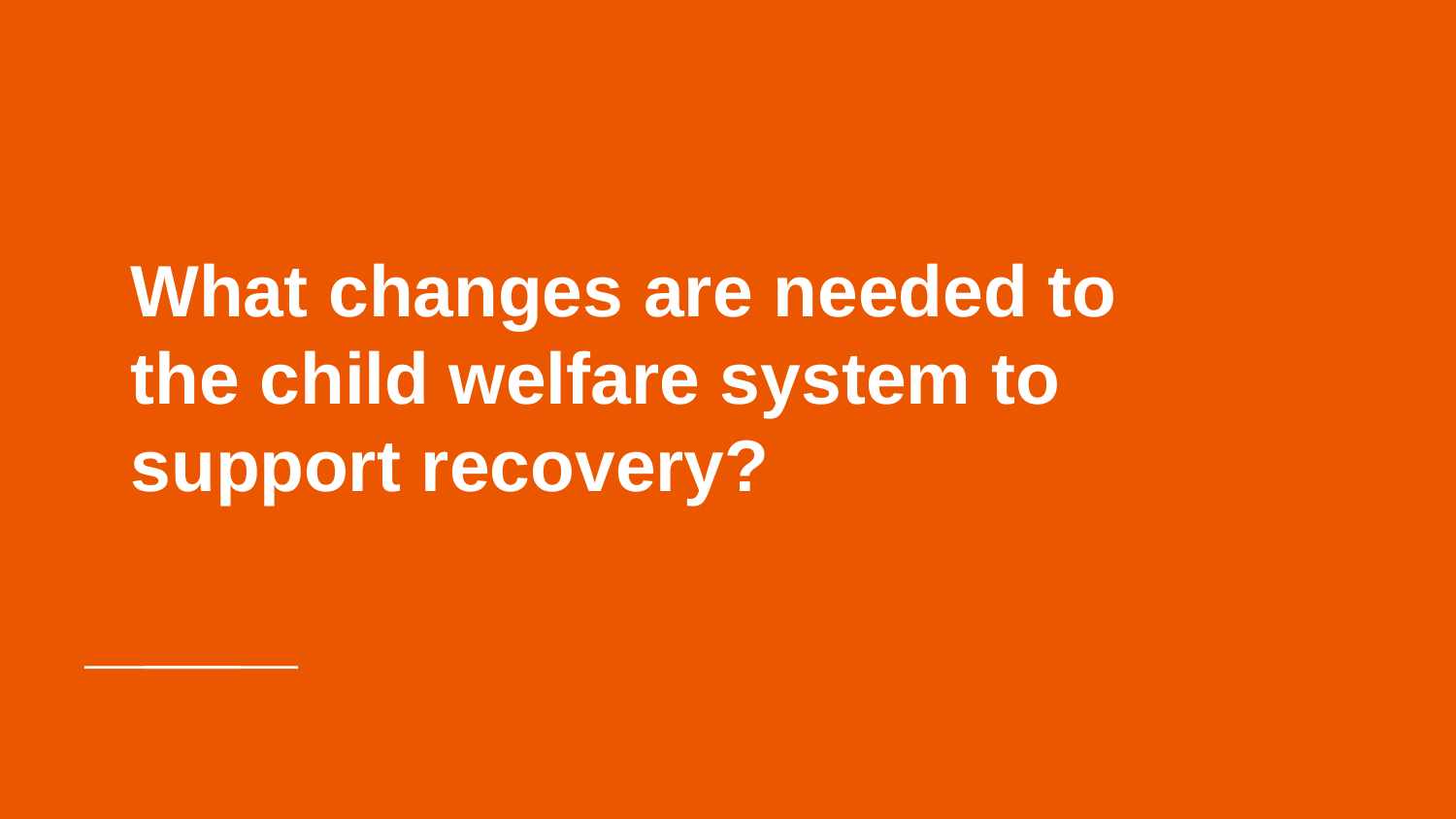

# What changes are needed to the child welfare system to support recovery?